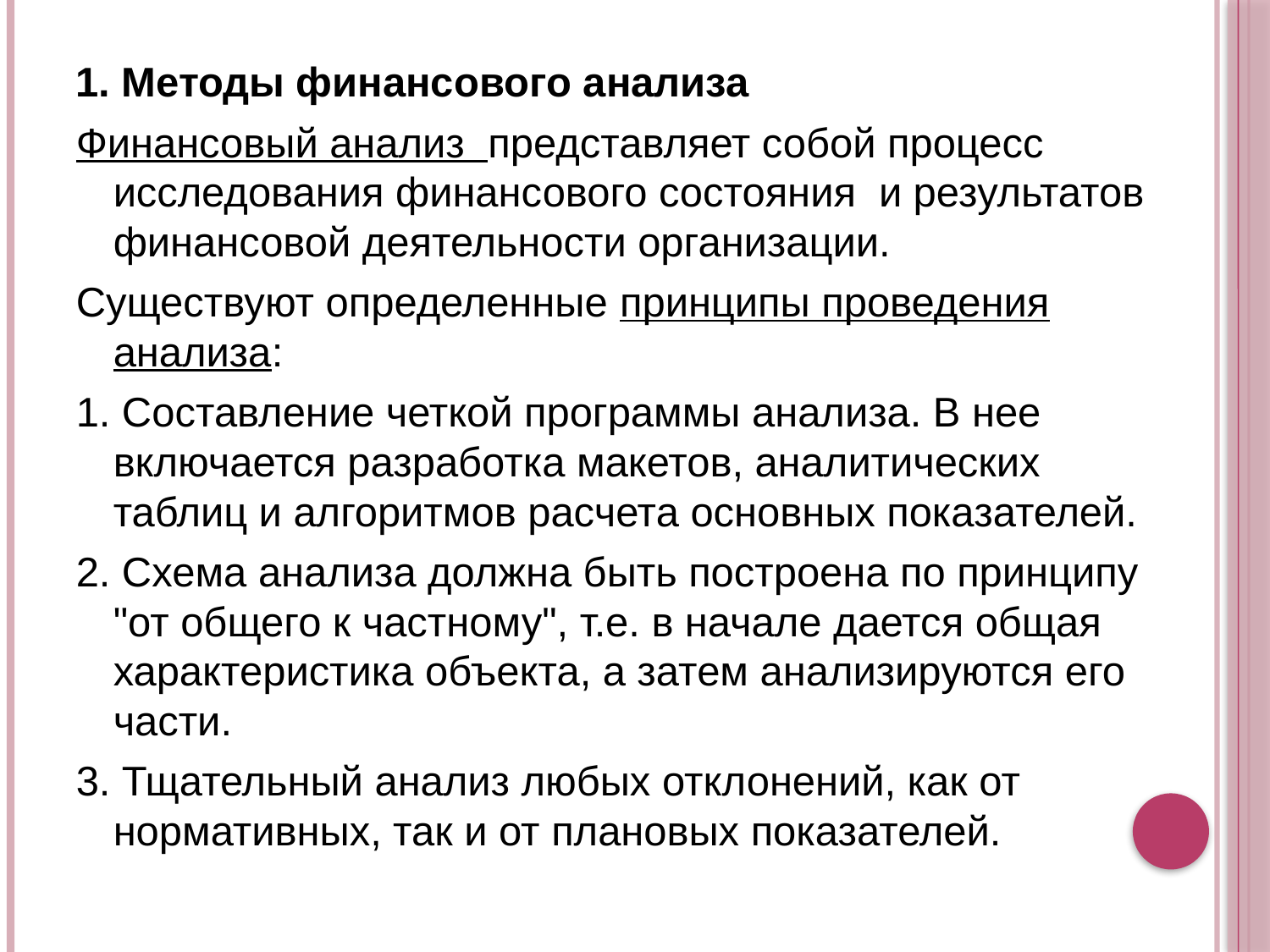

1. Методы финансового анализа
Финансовый анализ  представляет собой процесс исследования финансового состояния  и результатов финансовой деятельности организации.
Существуют определенные принципы проведения анализа:
1. Составление четкой программы анализа. В нее включается разработка макетов, аналитических таблиц и алгоритмов расчета основных показателей.
2. Схема анализа должна быть построена по принципу "от общего к частному", т.е. в начале дается общая характеристика объекта, а затем анализируются его  части.
3. Тщательный анализ любых отклонений, как от нормативных, так и от плановых показателей.